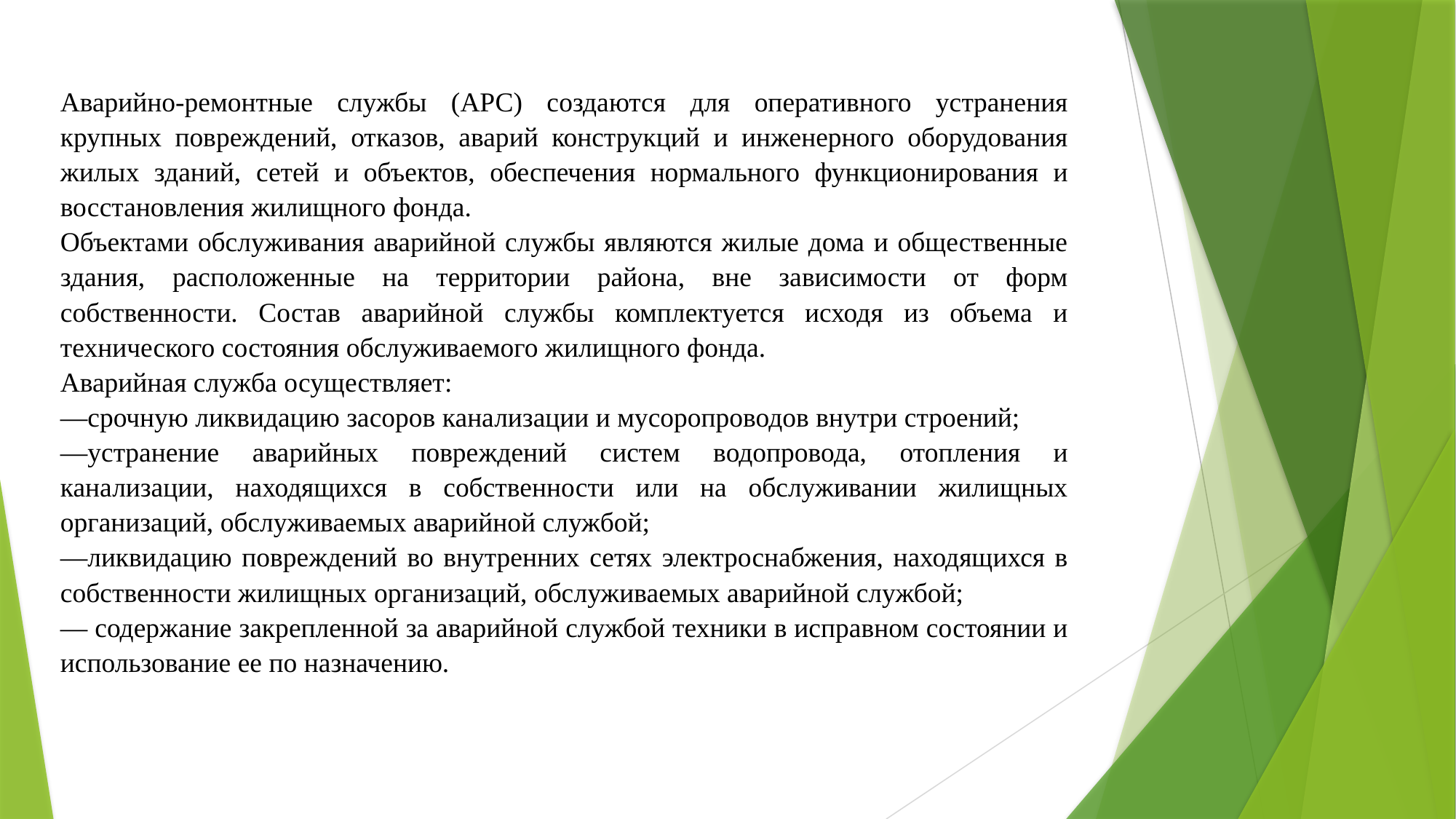

Аварийно-ремонтные службы (АРС) создаются для оперативного устранения крупных повреждений, отказов, аварий конструкций и инженерного оборудования жилых зданий, сетей и объектов, обеспечения нормального функционирования и восстановления жилищного фонда.
Объектами обслуживания аварийной службы являются жилые дома и общественные здания, расположенные на территории района, вне зависимости от форм собственности. Состав аварийной службы комплектуется исходя из объема и технического состояния обслуживаемого жилищного фонда.
Аварийная служба осуществляет:
—срочную ликвидацию засоров канализации и мусоропроводов внутри строений;
—устранение аварийных повреждений систем водопровода, отопления и канализации, находящихся в собственности или на обслуживании жилищных организаций, обслуживаемых аварийной службой;
—ликвидацию повреждений во внутренних сетях электроснабжения, находящихся в собственности жилищных организаций, обслуживаемых аварийной службой;
— содержание закрепленной за аварийной службой техники в исправном состоянии и использование ее по назначению.